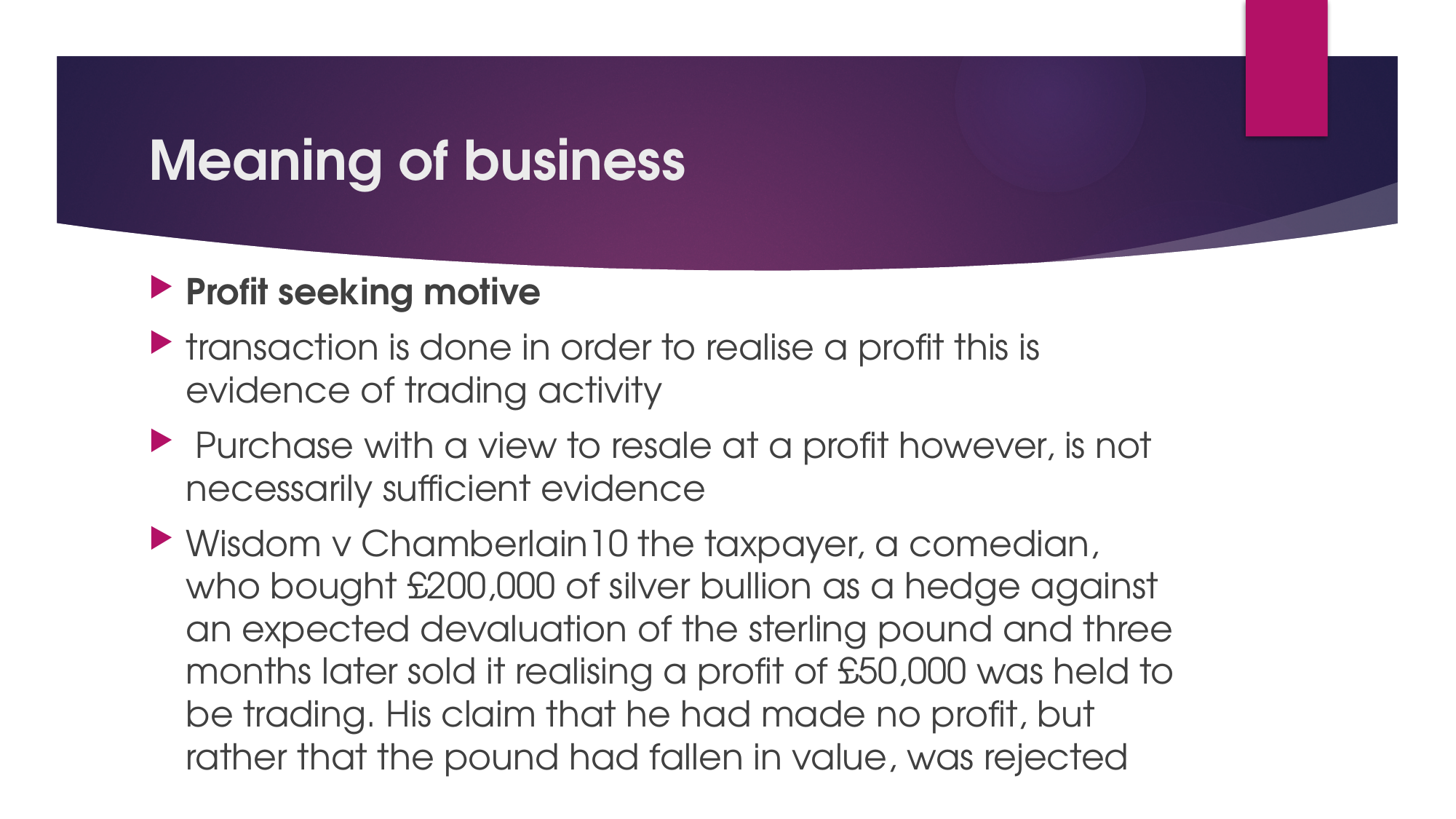

# Meaning of business
Profit seeking motive
transaction is done in order to realise a profit this is evidence of trading activity
 Purchase with a view to resale at a profit however, is not necessarily sufficient evidence
Wisdom v Chamberlain10 the taxpayer, a comedian, who bought £200,000 of silver bullion as a hedge against an expected devaluation of the sterling pound and three months later sold it realising a profit of £50,000 was held to be trading. His claim that he had made no profit, but rather that the pound had fallen in value, was rejected